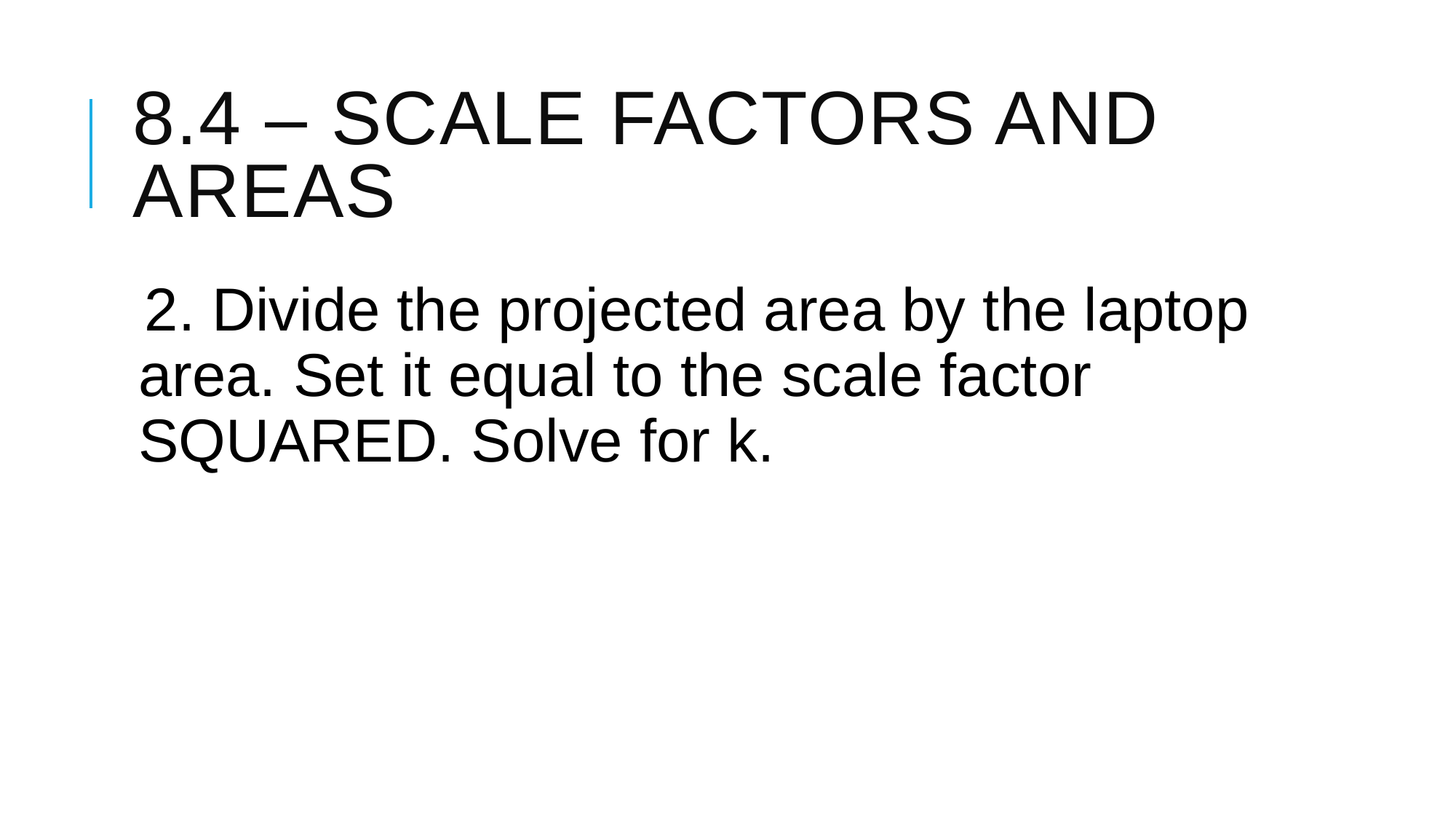

# 8.4 – Scale Factors and Areas
2. Divide the projected area by the laptop area. Set it equal to the scale factor SQUARED. Solve for k.